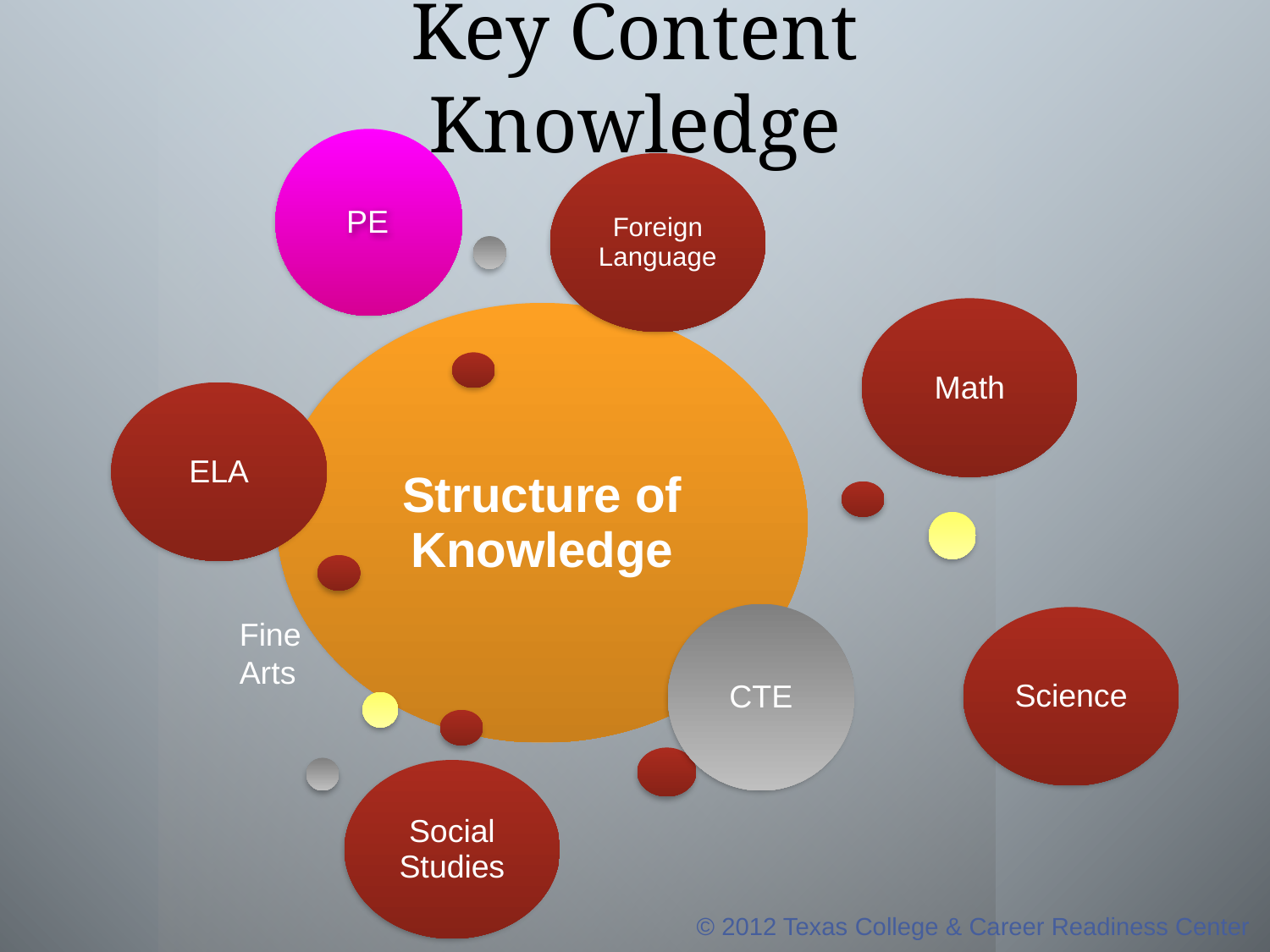

# Key Content Knowledge

Structure of Knowledge
ELA
Math
Science
Social Studies
Foreign Language
PE

CTE
Fine Arts

© 2012 Texas College & Career Readiness Center